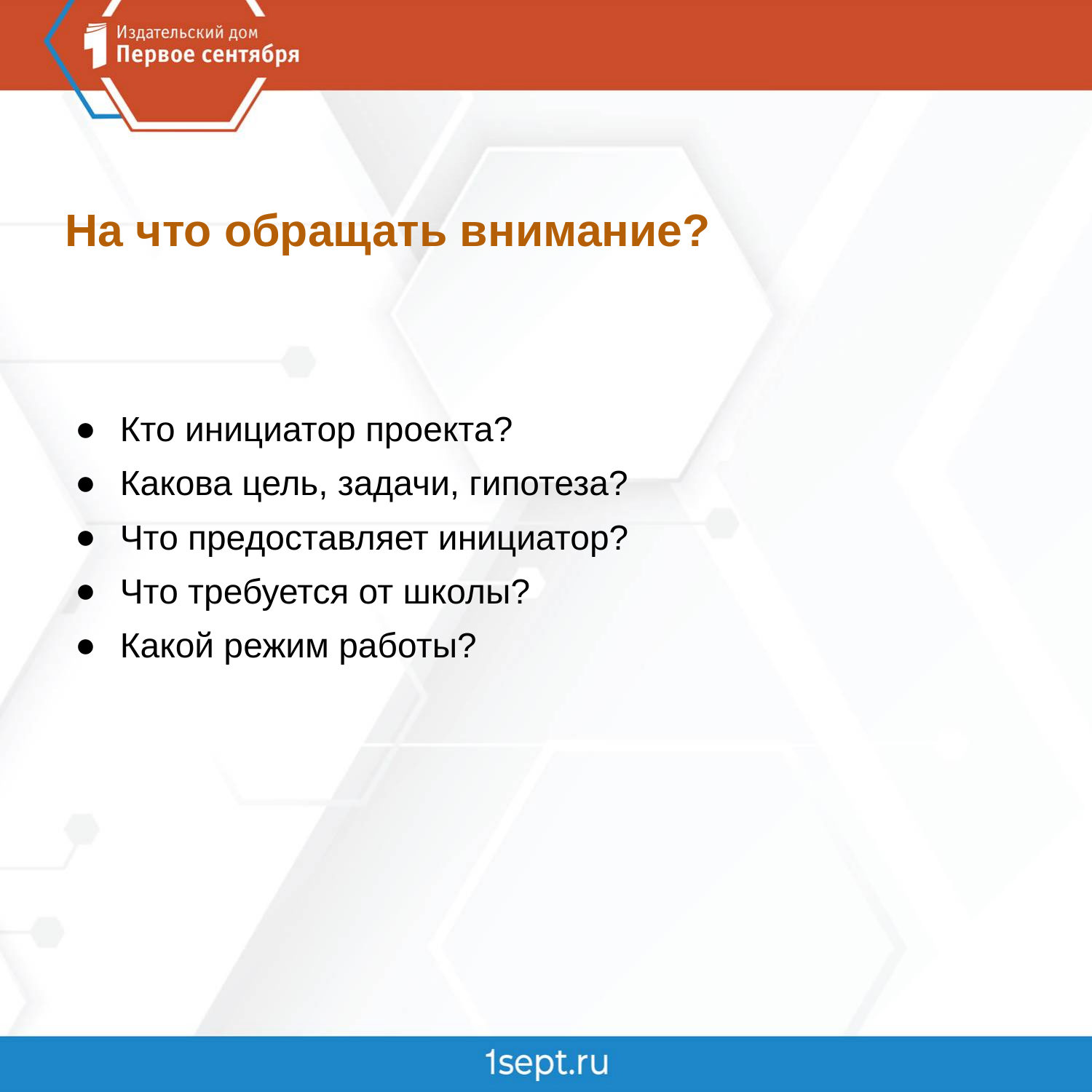

На что обращать внимание?
Кто инициатор проекта?
Какова цель, задачи, гипотеза?
Что предоставляет инициатор?
Что требуется от школы?
Какой режим работы?
Кто инициатор проекта?
Есть ли описание проекта? Какие планируемые результаты?
Убедитесь, что инициатор обеспечивает метод.поддежку, обучение педагогов
Как бы не получилось, что вы напишите готовую методику для инициатора, а взамен получите “спасибо”
Насколько гармонично проект вписывается в существующие программы? Или это дополнительные часы?